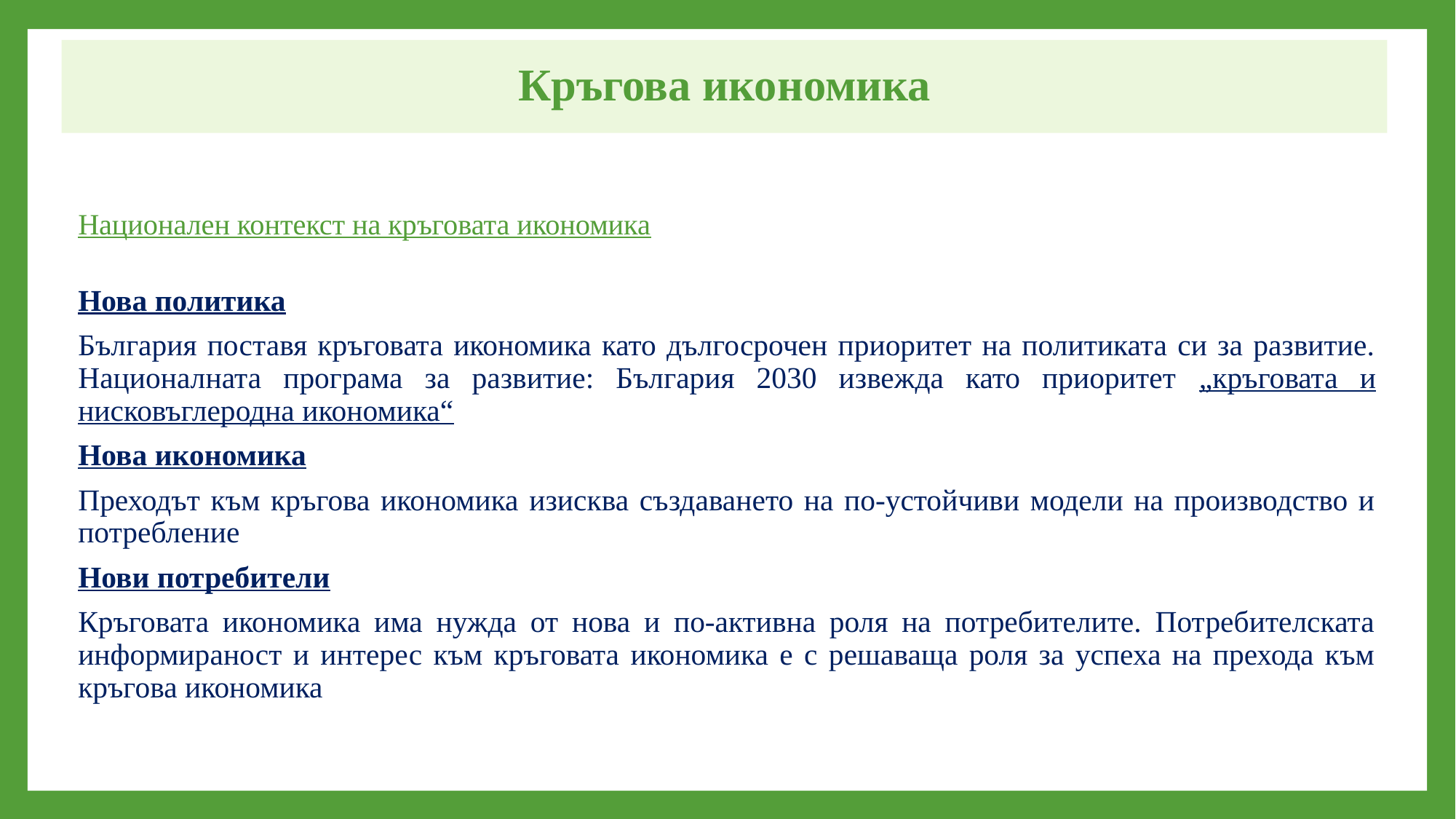

Кръгова икономика
Национален контекст на кръговата икономика

Нова политика
България поставя кръговата икономика като дългосрочен приоритет на политиката си за развитие. Националната програма за развитие: България 2030 извежда като приоритет „кръговата и нисковъглеродна икономика“
Нова икономика
Преходът към кръгова икономика изисква създаването на по-устойчиви модели на производство и потребление
Нови потребители
Кръговата икономика има нужда от нова и по-активна роля на потребителите. Потребителската информираност и интерес към кръговата икономика e с решаваща роля за успеха на прехода към кръгова икономика